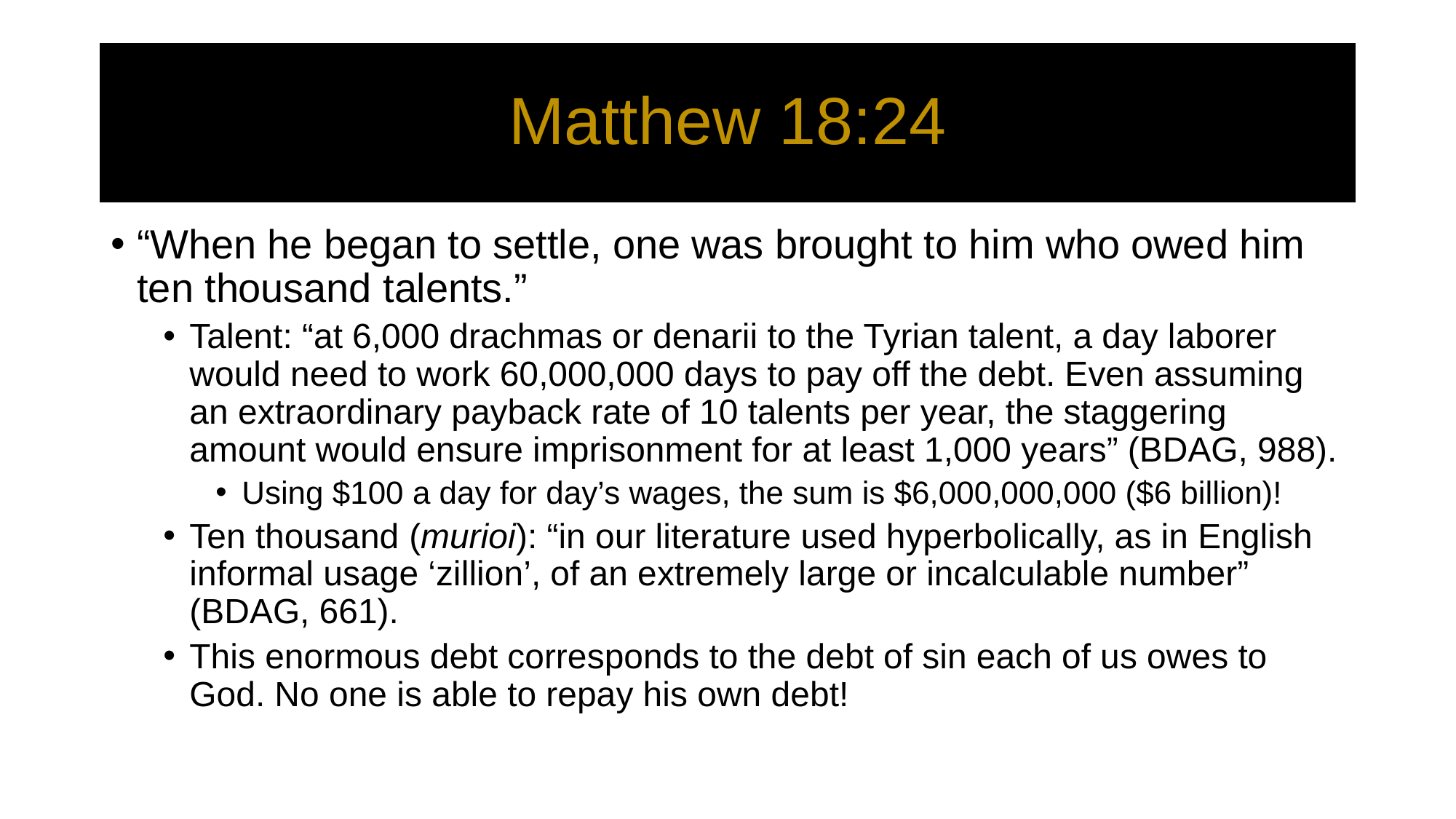

# Matthew 18:24
“When he began to settle, one was brought to him who owed him ten thousand talents.”
Talent: “at 6,000 drachmas or denarii to the Tyrian talent, a day laborer would need to work 60,000,000 days to pay off the debt. Even assuming an extraordinary payback rate of 10 talents per year, the staggering amount would ensure imprisonment for at least 1,000 years” (BDAG, 988).
Using $100 a day for day’s wages, the sum is $6,000,000,000 ($6 billion)!
Ten thousand (murioi): “in our literature used hyperbolically, as in English informal usage ‘zillion’, of an extremely large or incalculable number” (BDAG, 661).
This enormous debt corresponds to the debt of sin each of us owes to God. No one is able to repay his own debt!